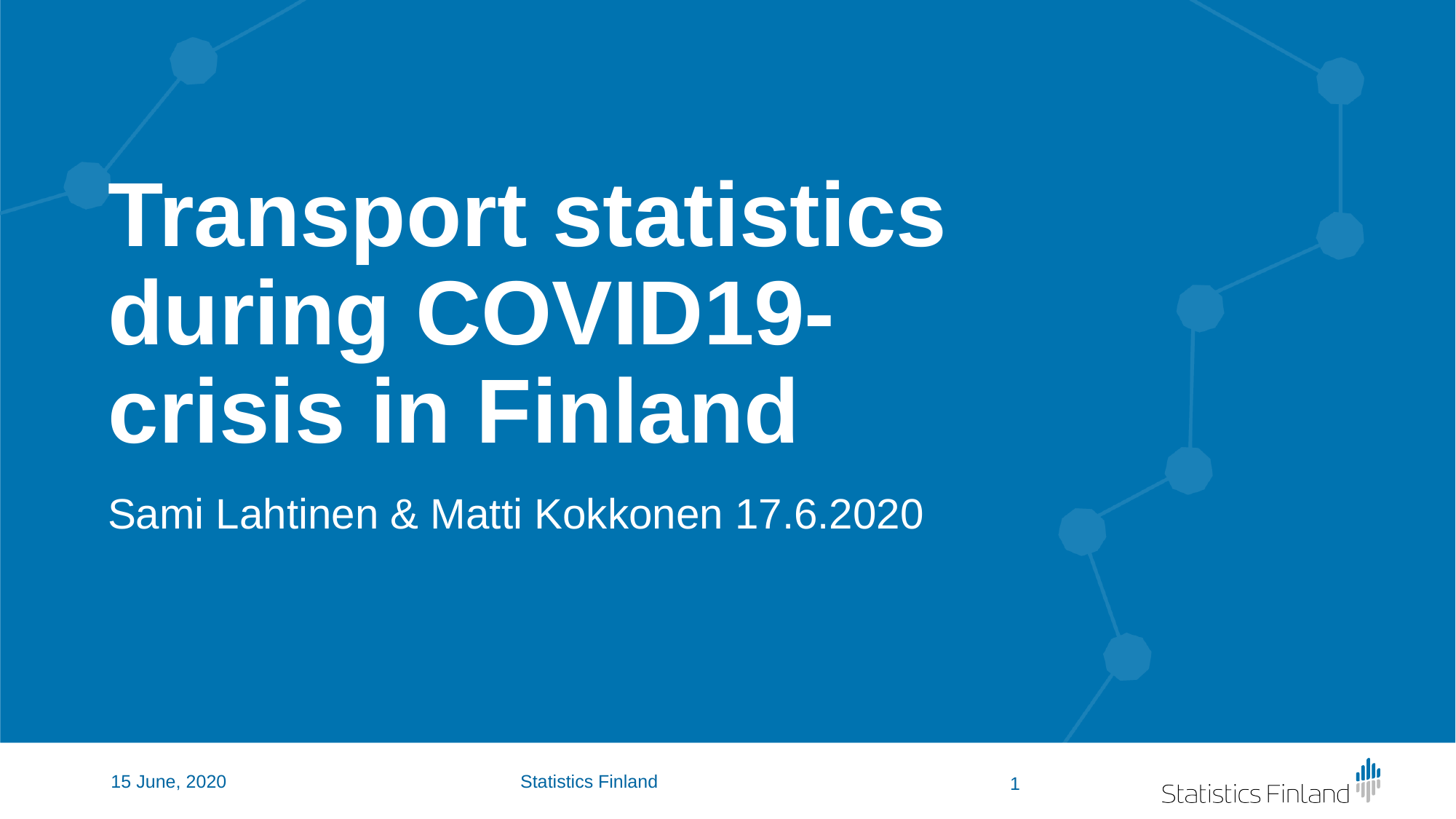

# Transport statistics during COVID19-crisis in Finland
Sami Lahtinen & Matti Kokkonen 17.6.2020
15 June, 2020
Statistics Finland
1